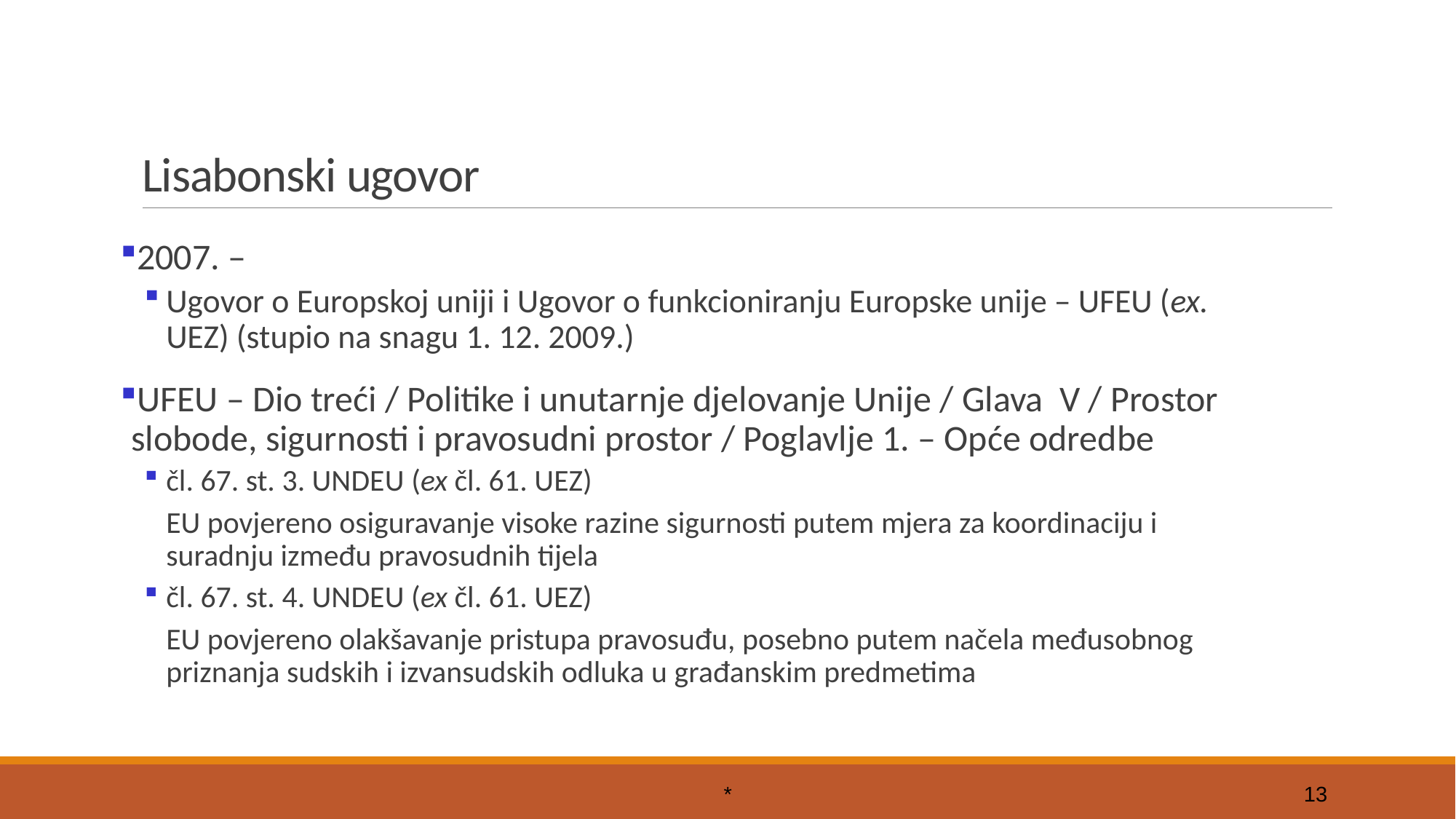

# Lisabonski ugovor
2007. –
Ugovor o Europskoj uniji i Ugovor o funkcioniranju Europske unije – UFEU (ex. UEZ) (stupio na snagu 1. 12. 2009.)
UFEU – Dio treći / Politike i unutarnje djelovanje Unije / Glava  V / Prostor slobode, sigurnosti i pravosudni prostor / Poglavlje 1. – Opće odredbe
čl. 67. st. 3. UNDEU (ex čl. 61. UEZ)
	EU povjereno osiguravanje visoke razine sigurnosti putem mjera za koordinaciju i suradnju između pravosudnih tijela
čl. 67. st. 4. UNDEU (ex čl. 61. UEZ)
	EU povjereno olakšavanje pristupa pravosuđu, posebno putem načela međusobnog priznanja sudskih i izvansudskih odluka u građanskim predmetima

*
13